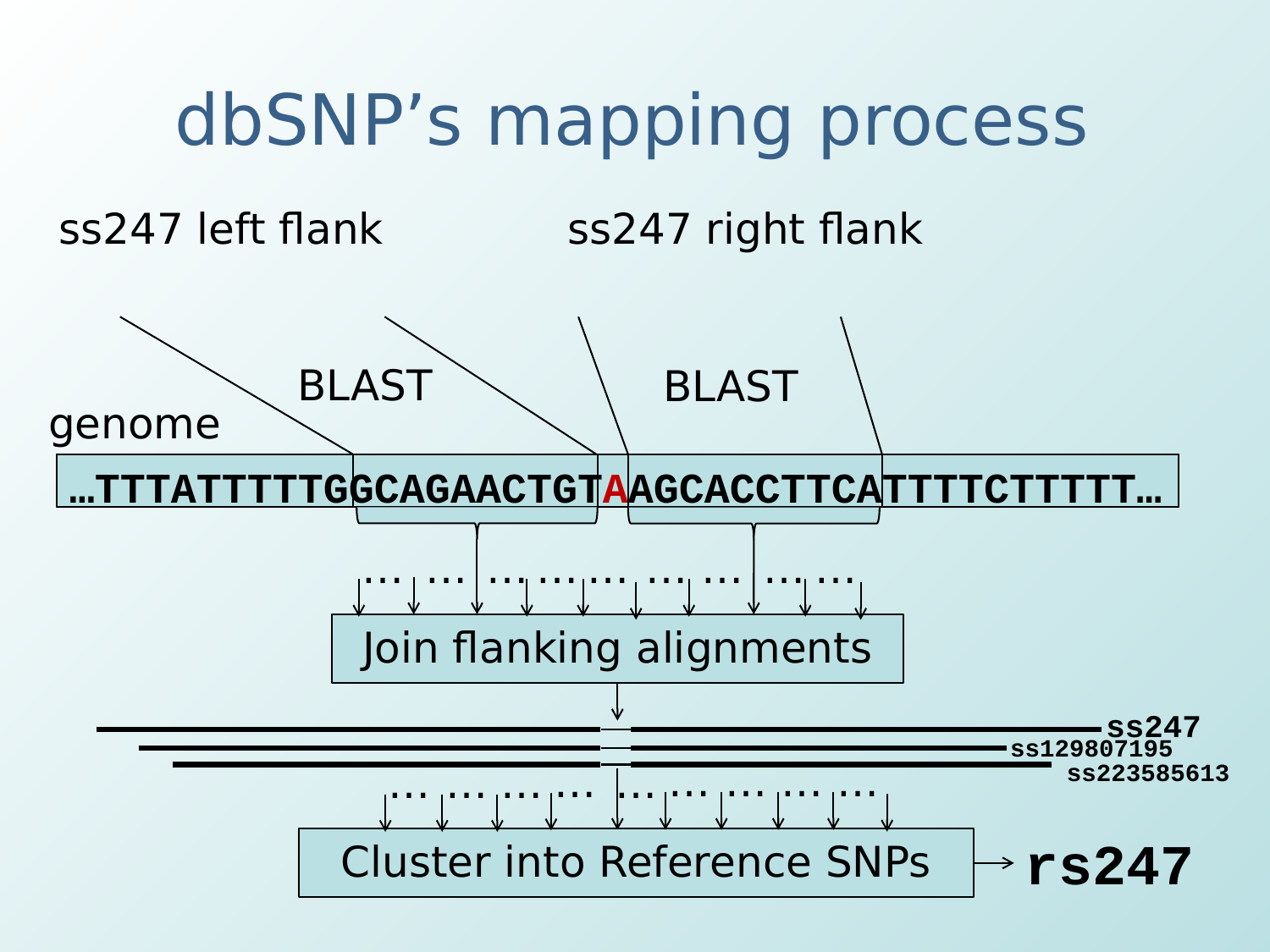

# dbSNP’s mapping process
ss247 left flank
ss247 right flank
AGCACCTTCA…
…GCAGAACTGT
BLAST
BLAST
…TTTATTTTTGGCAGAACTGTAAGCACCTTCATTTTCTTTTT…
genome
…TTTATTTTTGGCAGAACTGTAAGCACCTTCATTTTCTTTTT…

…
…
…
…
…
…
…
…
…
Join flanking alignments
ss247
ss129807195
…
…
…
…
…

…
…
…
…
rs247
Cluster into Reference SNPs
ss223585613